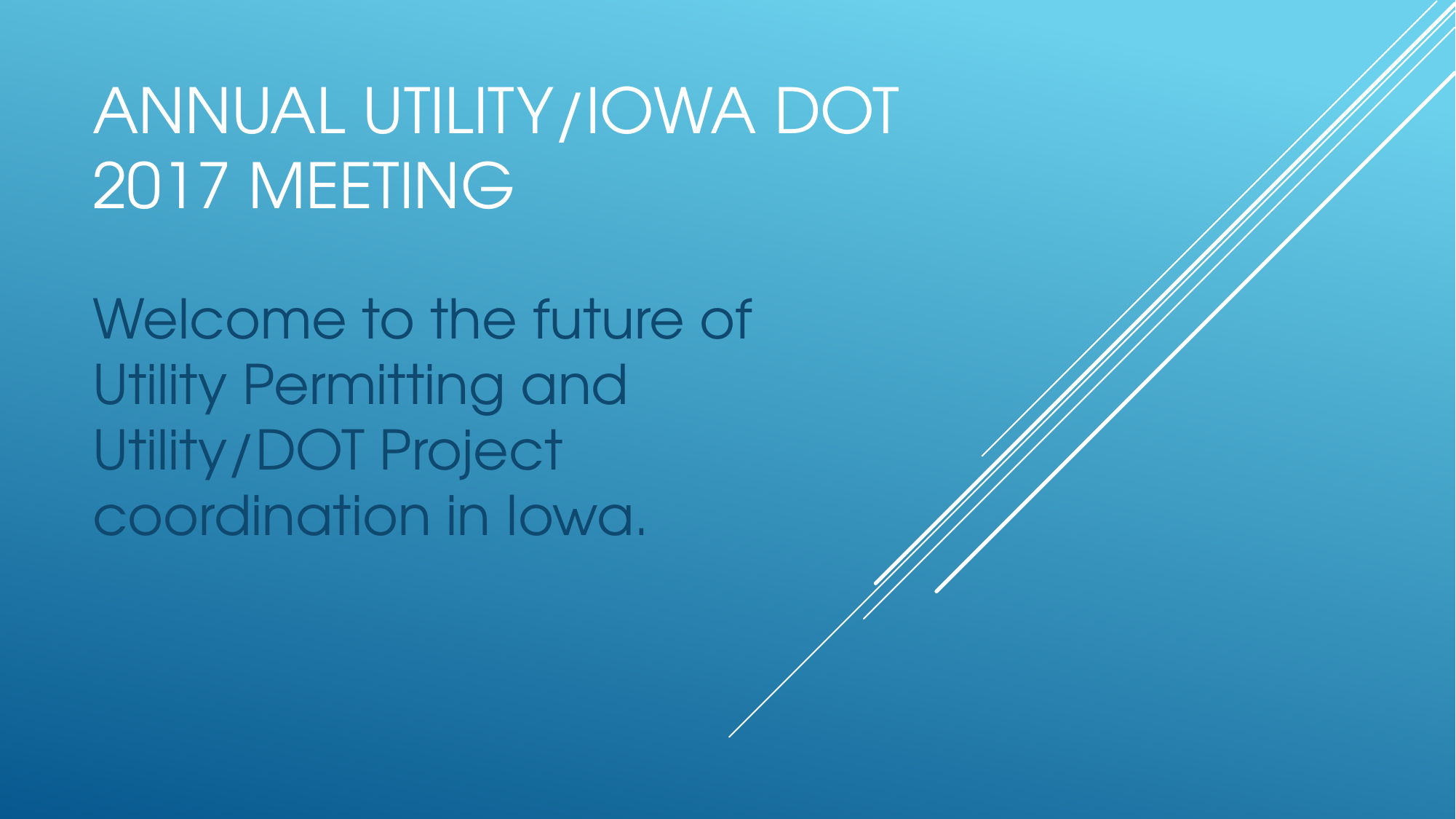

# Annual Utility/Iowa DOT  2017 MeETING
Welcome to the future of Utility Permitting and Utility/DOT Project coordination in Iowa.